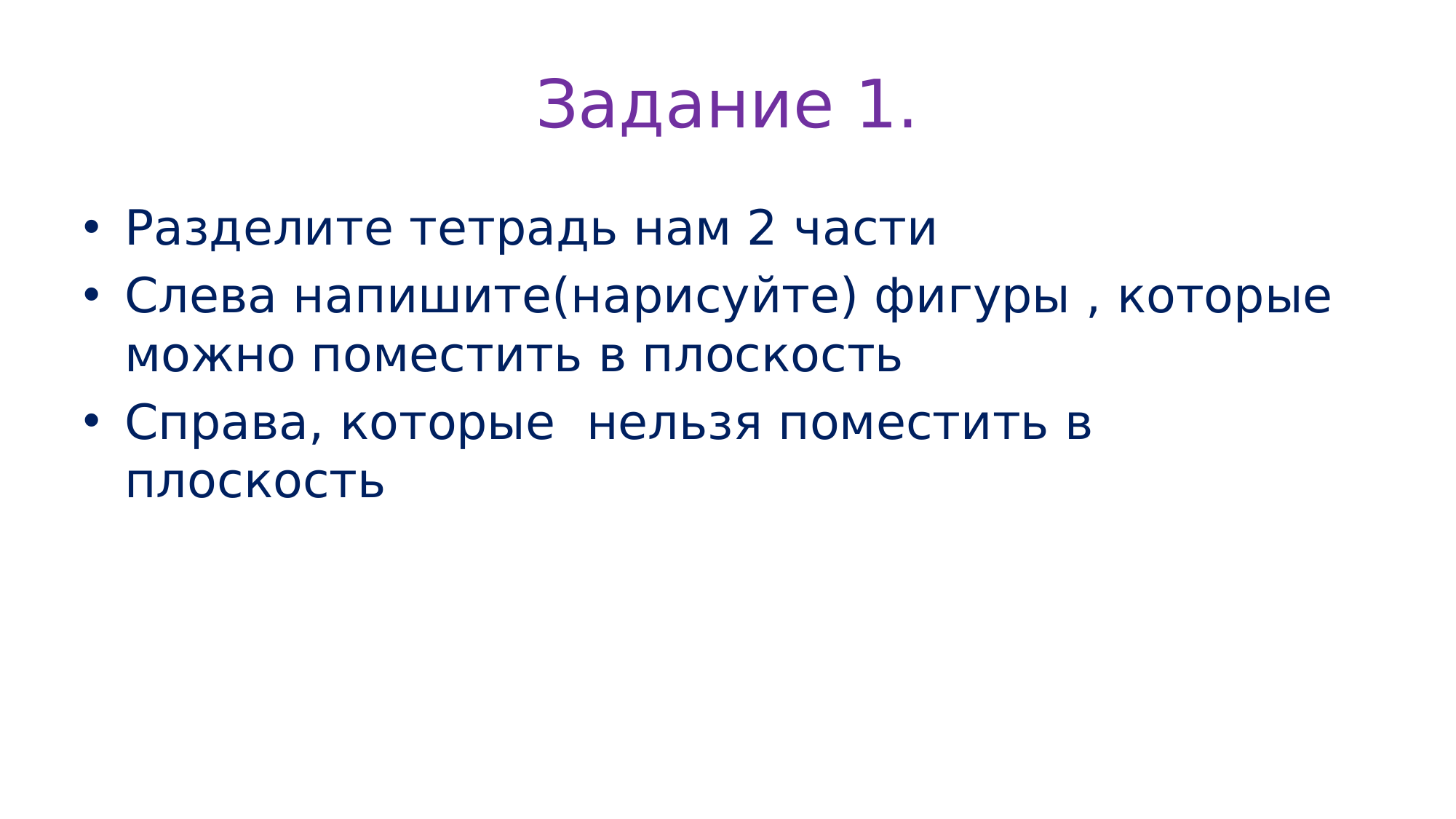

# Задание 1.
Разделите тетрадь нам 2 части
Слева напишите(нарисуйте) фигуры , которые можно поместить в плоскость
Справа, которые  нельзя поместить в плоскость